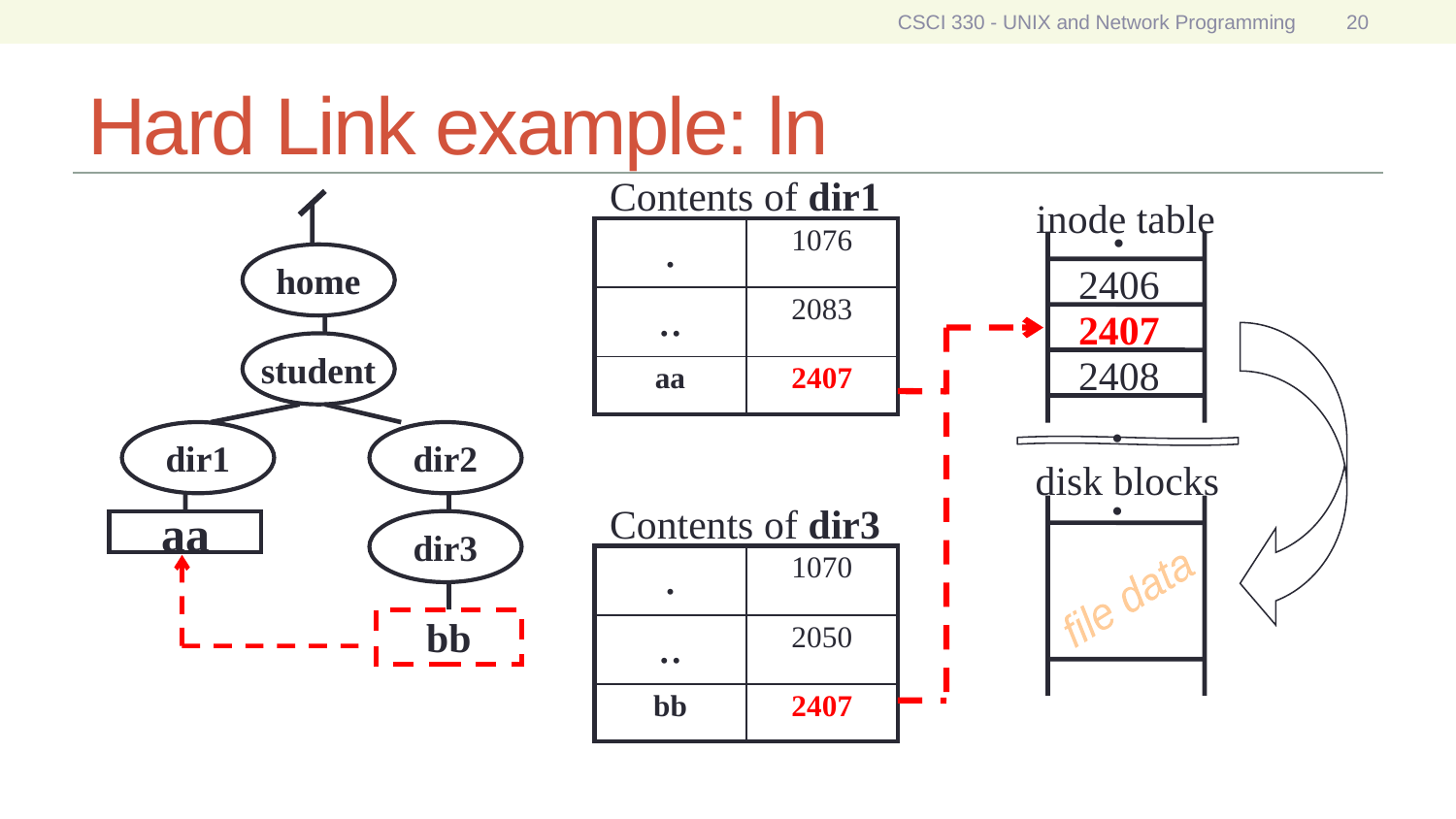

CSCI 330 - UNIX and Network Programming
20
# Hard Link example: ln
Contents of dir1
inode table

home

student

dir1
dir2

aa
dir3

bb

.

2406

2407

2408

.

.

file data
| . | 1076 |
| --- | --- |
| .. | 2083 |
| aa | 2407 |

disk blocks
Contents of dir3
| . | 1070 |
| --- | --- |
| .. | 2050 |
| bb | 2407 |